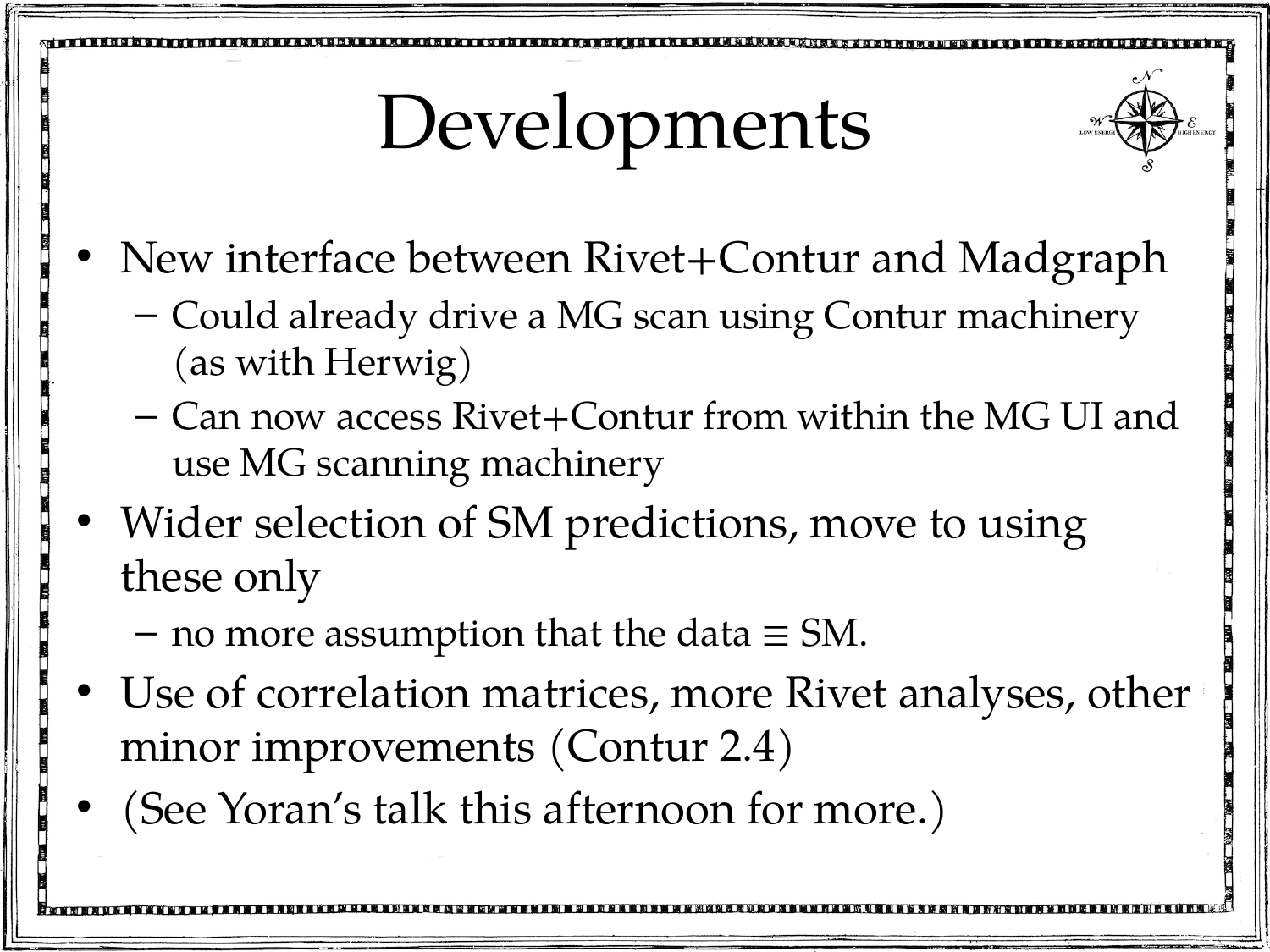

# Developments
New interface between Rivet+Contur and Madgraph
Could already drive a MG scan using Contur machinery (as with Herwig)
Can now access Rivet+Contur from within the MG UI and use MG scanning machinery
Wider selection of SM predictions, move to using these only
no more assumption that the data ≡ SM.
Use of correlation matrices, more Rivet analyses, other minor improvements (Contur 2.4)
(See Yoran’s talk this afternoon for more.)